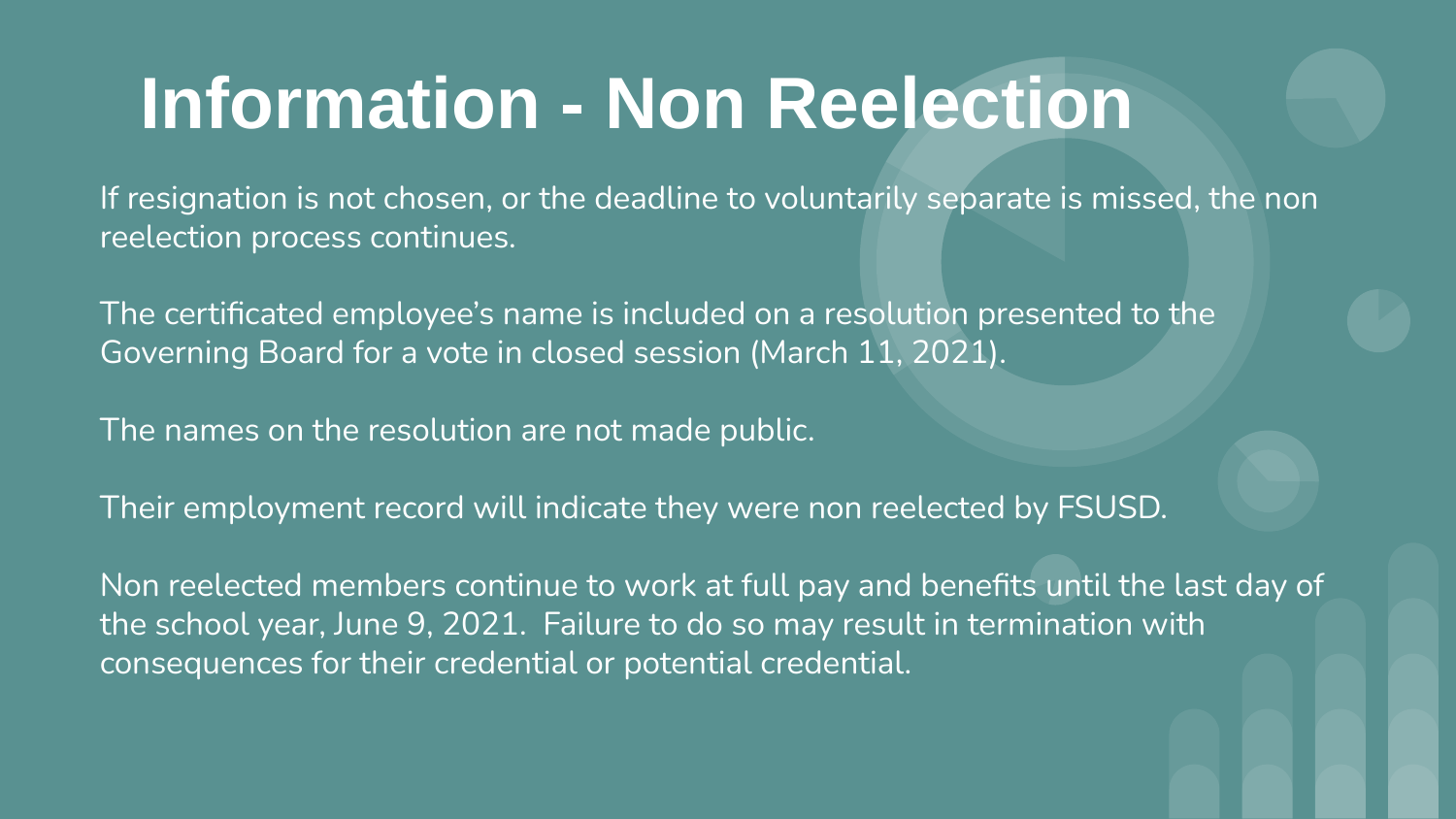

# Information - Non Reelection
If resignation is not chosen, or the deadline to voluntarily separate is missed, the non reelection process continues.

The certificated employee’s name is included on a resolution presented to the Governing Board for a vote in closed session (March 11, 2021).

The names on the resolution are not made public.

Their employment record will indicate they were non reelected by FSUSD.

Non reelected members continue to work at full pay and benefits until the last day of the school year, June 9, 2021.  Failure to do so may result in termination with consequences for their credential or potential credential.